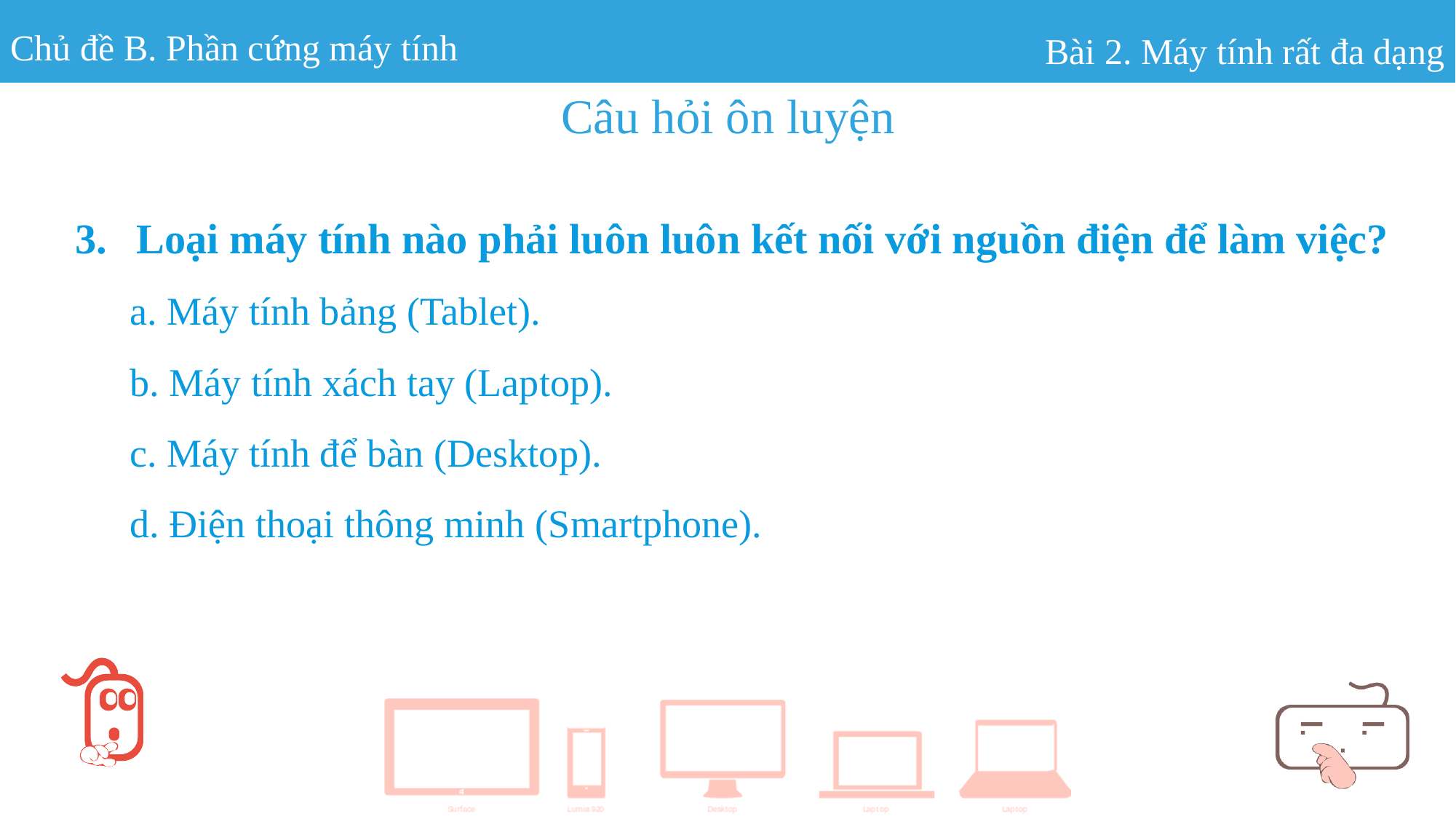

Chủ đề B. Phần cứng máy tính
Bài 2. Máy tính rất đa dạng
Câu hỏi ôn luyện
Loại máy tính nào phải luôn luôn kết nối với nguồn điện để làm việc?
a. Máy tính bảng (Tablet).
b. Máy tính xách tay (Laptop).
c. Máy tính để bàn (Desktop).
d. Điện thoại thông minh (Smartphone).